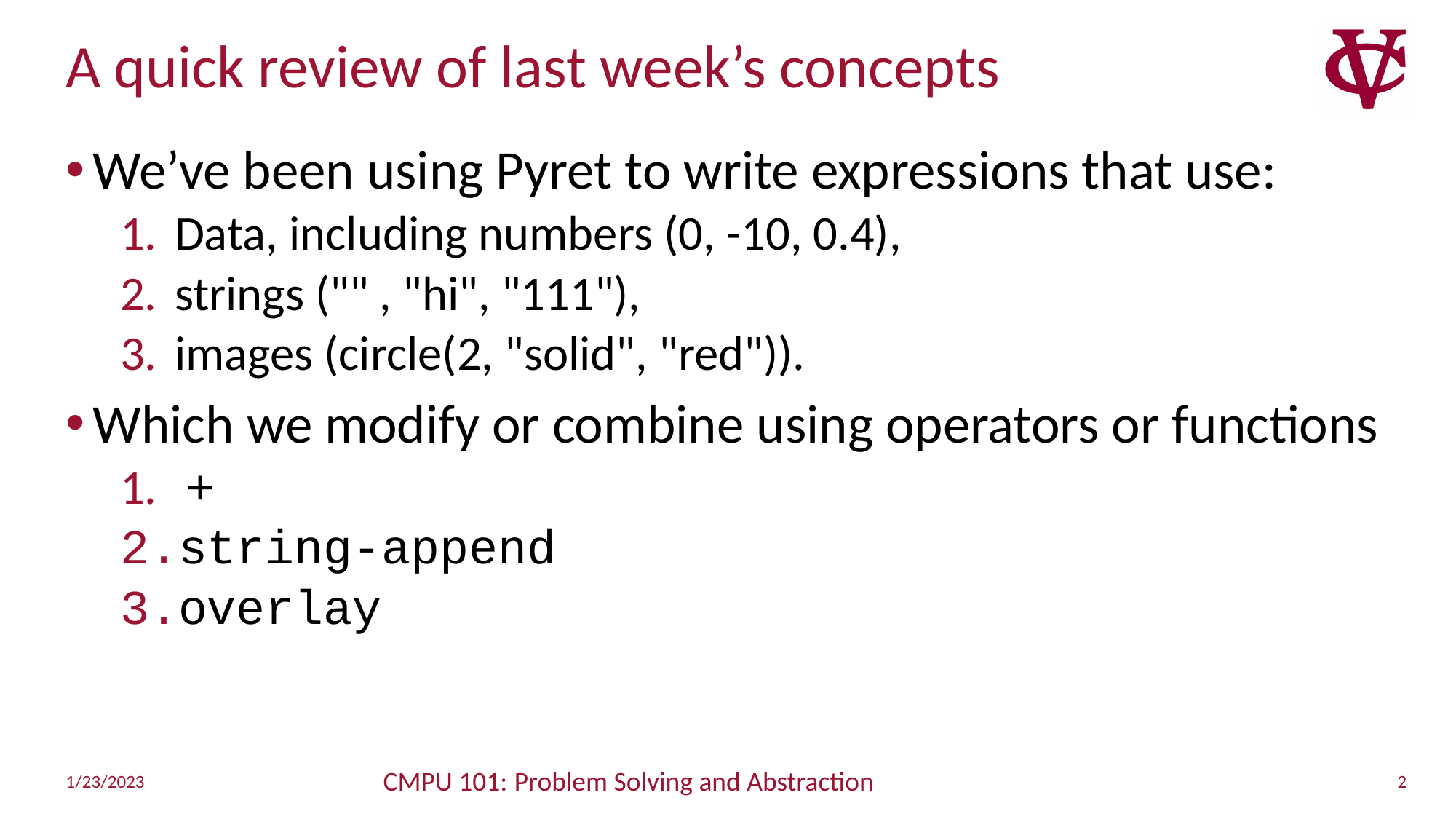

# A quick review of last week’s concepts
We’ve been using Pyret to write expressions that use:
Data, including numbers (0, -10, 0.4),
strings ("" , "hi", "111"),
images (circle(2, "solid", "red")).
Which we modify or combine using operators or functions
 +
string-append
overlay
CMPU 101: Problem Solving and Abstraction
2
1/23/2023